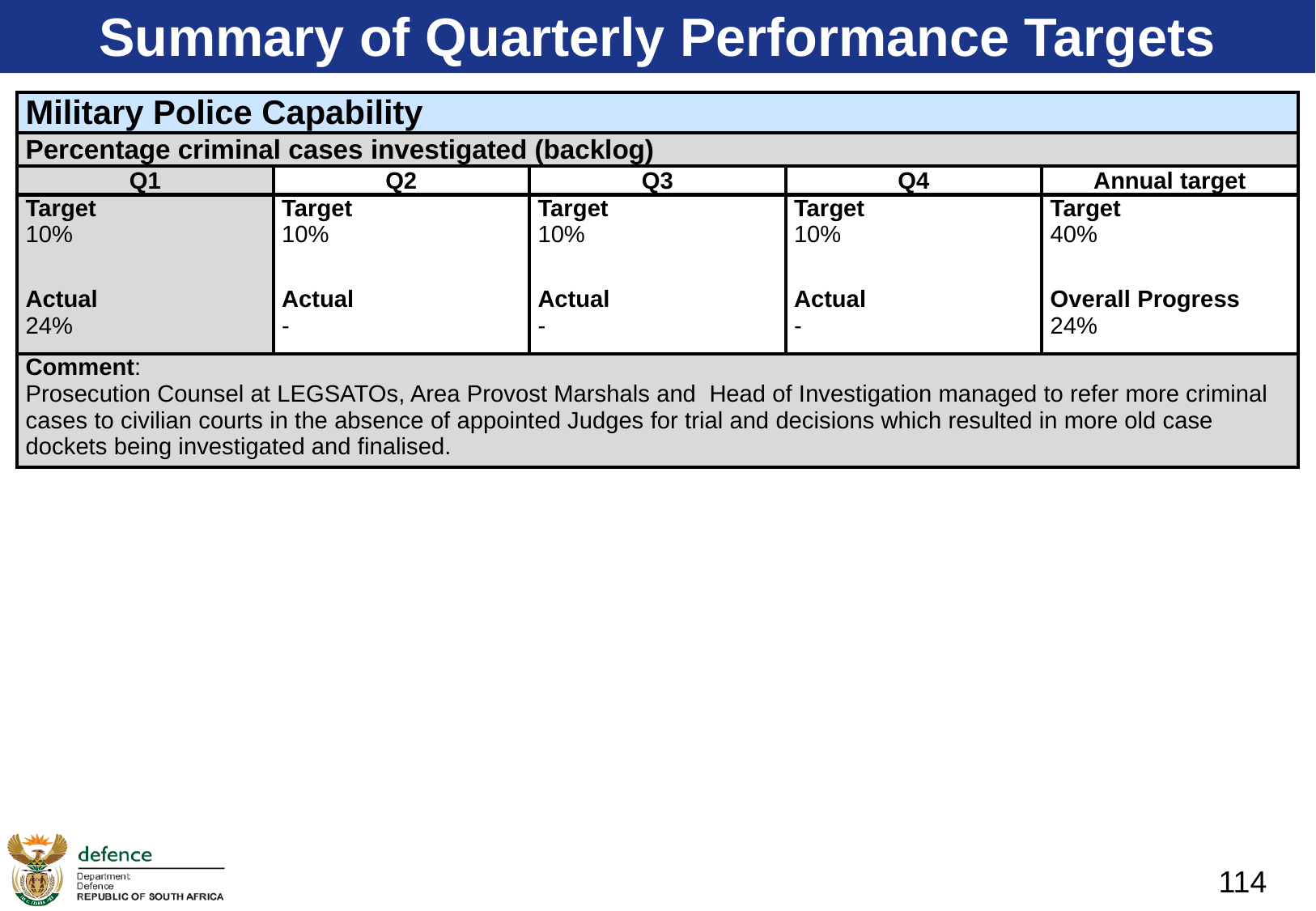

Summary of Quarterly Performance Targets
| Military Police Capability |  |  |  |  |
| --- | --- | --- | --- | --- |
| Percentage criminal cases investigated (backlog) |  |  |  |  |
| Q1 | Q2 | Q3 | Q4 | Annual target |
| Target 10% | Target 10% | Target 10% | Target 10% | Target 40% |
| Actual 24% | Actual - | Actual - | Actual - | Overall Progress 24% |
| Comment: Prosecution Counsel at LEGSATOs, Area Provost Marshals and Head of Investigation managed to refer more criminal cases to civilian courts in the absence of appointed Judges for trial and decisions which resulted in more old case dockets being investigated and finalised. |  |  |  |  |
114